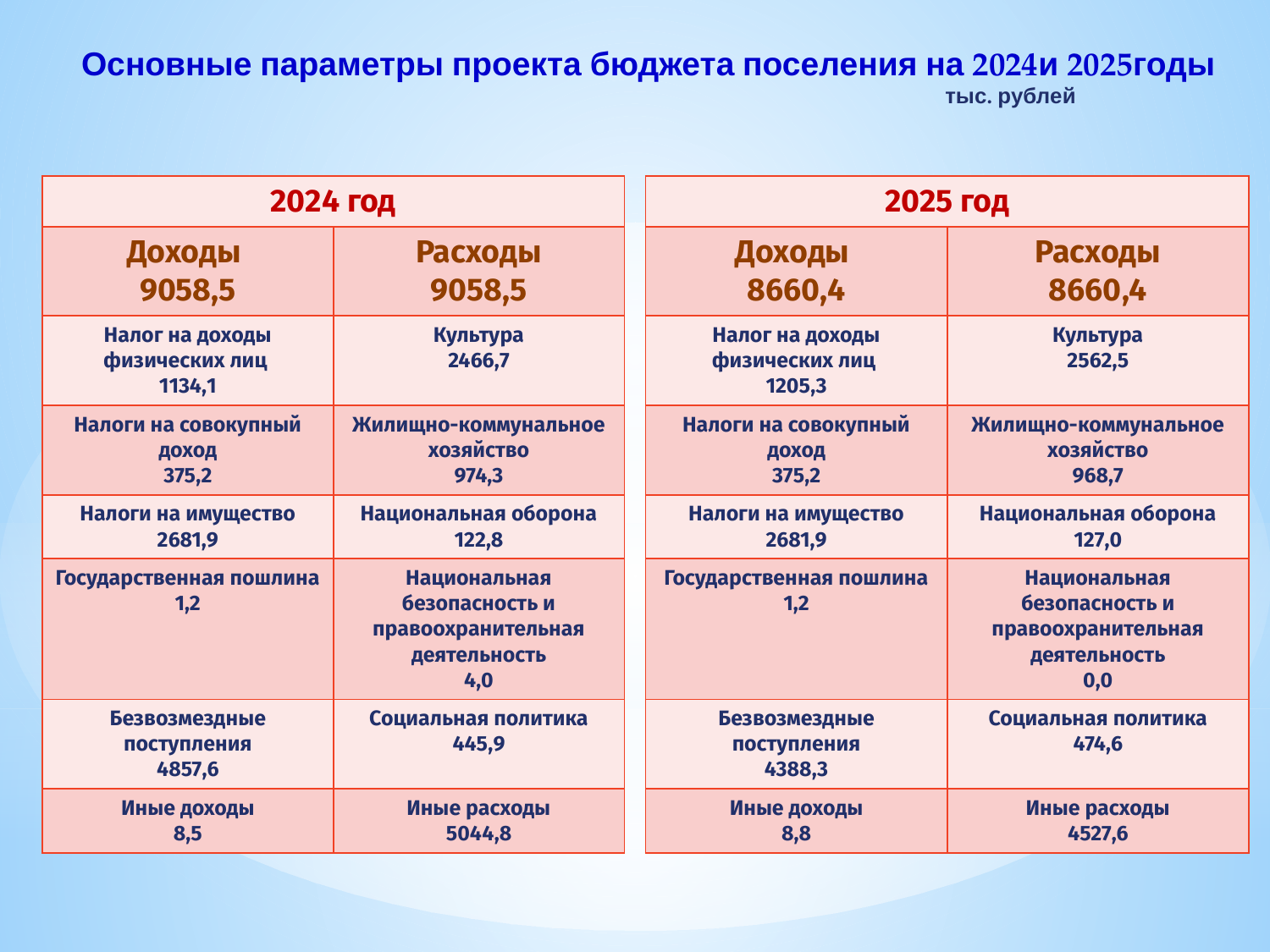

# Основные параметры проекта бюджета поселения на 2024и 2025годы тыс. рублей
| 2024 год |  |
| --- | --- |
| Доходы 9058,5 | Расходы 9058,5 |
| Налог на доходы физических лиц 1134,1 | Культура 2466,7 |
| Налоги на совокупный доход 375,2 | Жилищно-коммунальное хозяйство 974,3 |
| Налоги на имущество 2681,9 | Национальная оборона 122,8 |
| Государственная пошлина 1,2 | Национальная безопасность и правоохранительная деятельность 4,0 |
| Безвозмездные поступления 4857,6 | Социальная политика 445,9 |
| Иные доходы 8,5 | Иные расходы 5044,8 |
| 2025 год |  |
| --- | --- |
| Доходы 8660,4 | Расходы 8660,4 |
| Налог на доходы физических лиц 1205,3 | Культура 2562,5 |
| Налоги на совокупный доход 375,2 | Жилищно-коммунальное хозяйство 968,7 |
| Налоги на имущество 2681,9 | Национальная оборона 127,0 |
| Государственная пошлина 1,2 | Национальная безопасность и правоохранительная деятельность 0,0 |
| Безвозмездные поступления 4388,3 | Социальная политика 474,6 |
| Иные доходы 8,8 | Иные расходы 4527,6 |